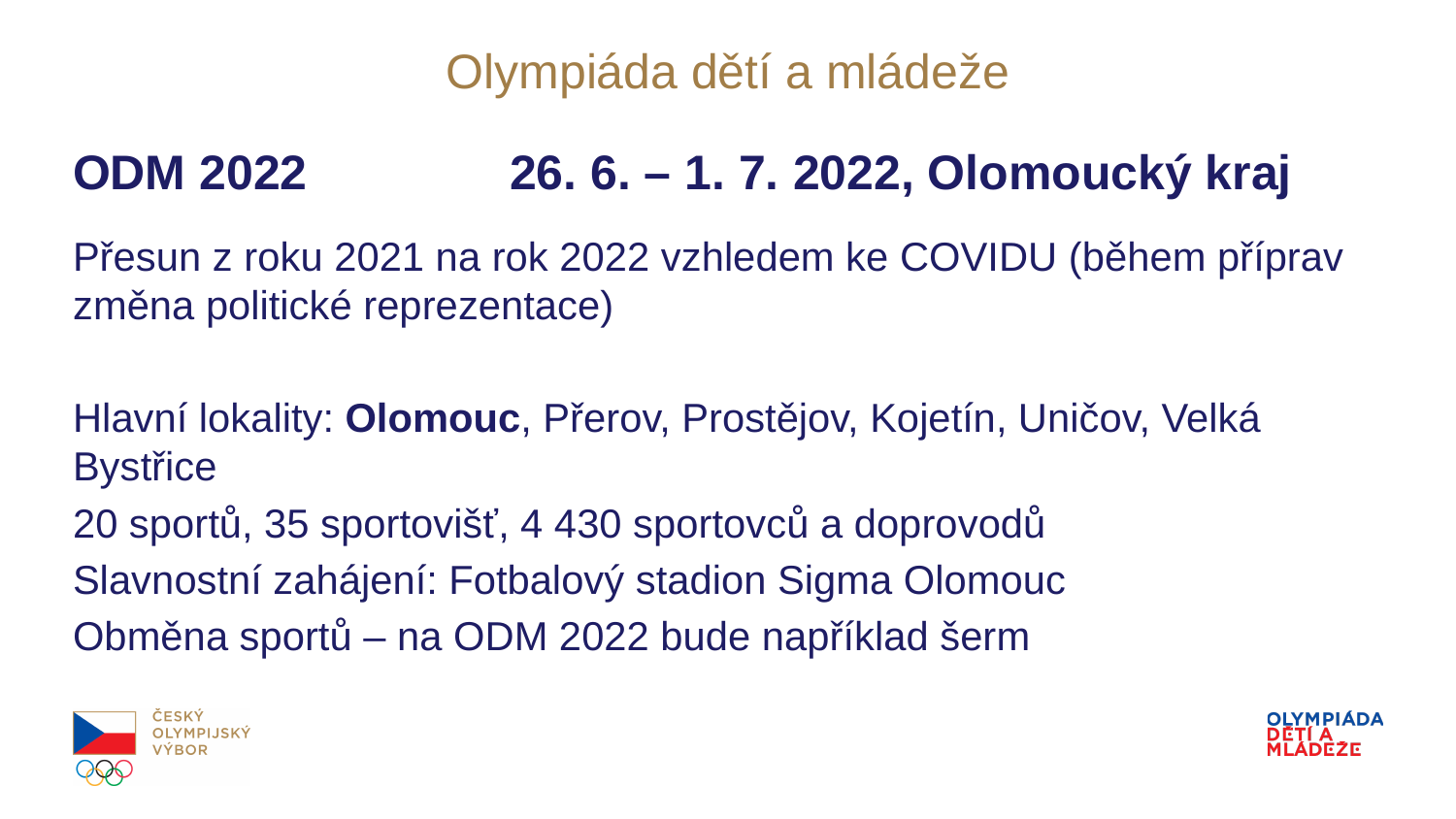

# Olympiáda dětí a mládeže
ODM 2022 		26. 6. – 1. 7. 2022, Olomoucký kraj
Přesun z roku 2021 na rok 2022 vzhledem ke COVIDU (během příprav změna politické reprezentace)

Hlavní lokality: Olomouc, Přerov, Prostějov, Kojetín, Uničov, Velká Bystřice
20 sportů, 35 sportovišť, 4 430 sportovců a doprovodů
Slavnostní zahájení: Fotbalový stadion Sigma Olomouc
Obměna sportů – na ODM 2022 bude například šerm